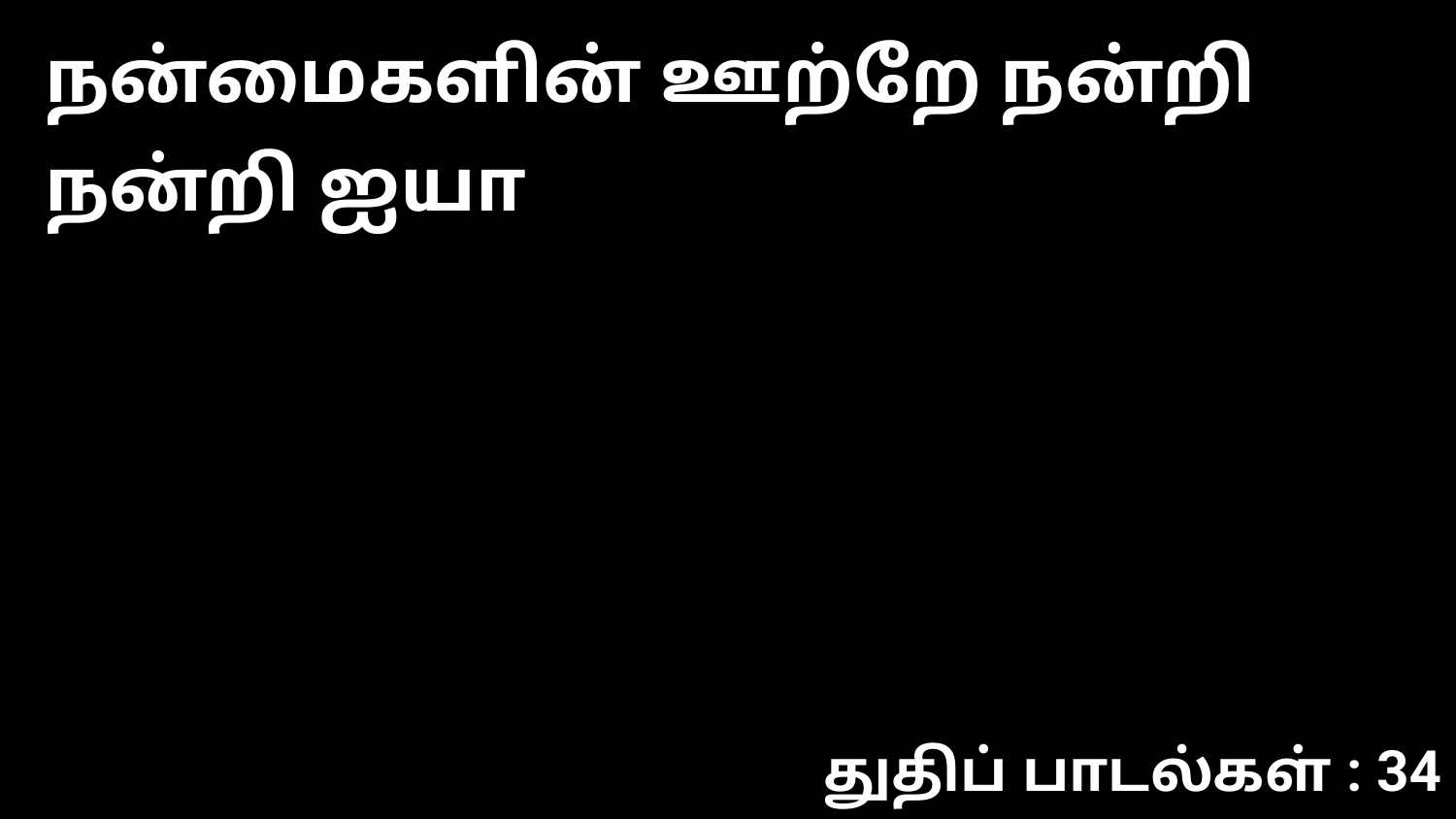

நன்மைகளின் ஊற்றே நன்றி நன்றி ஐயா
துதிப் பாடல்கள் : 34